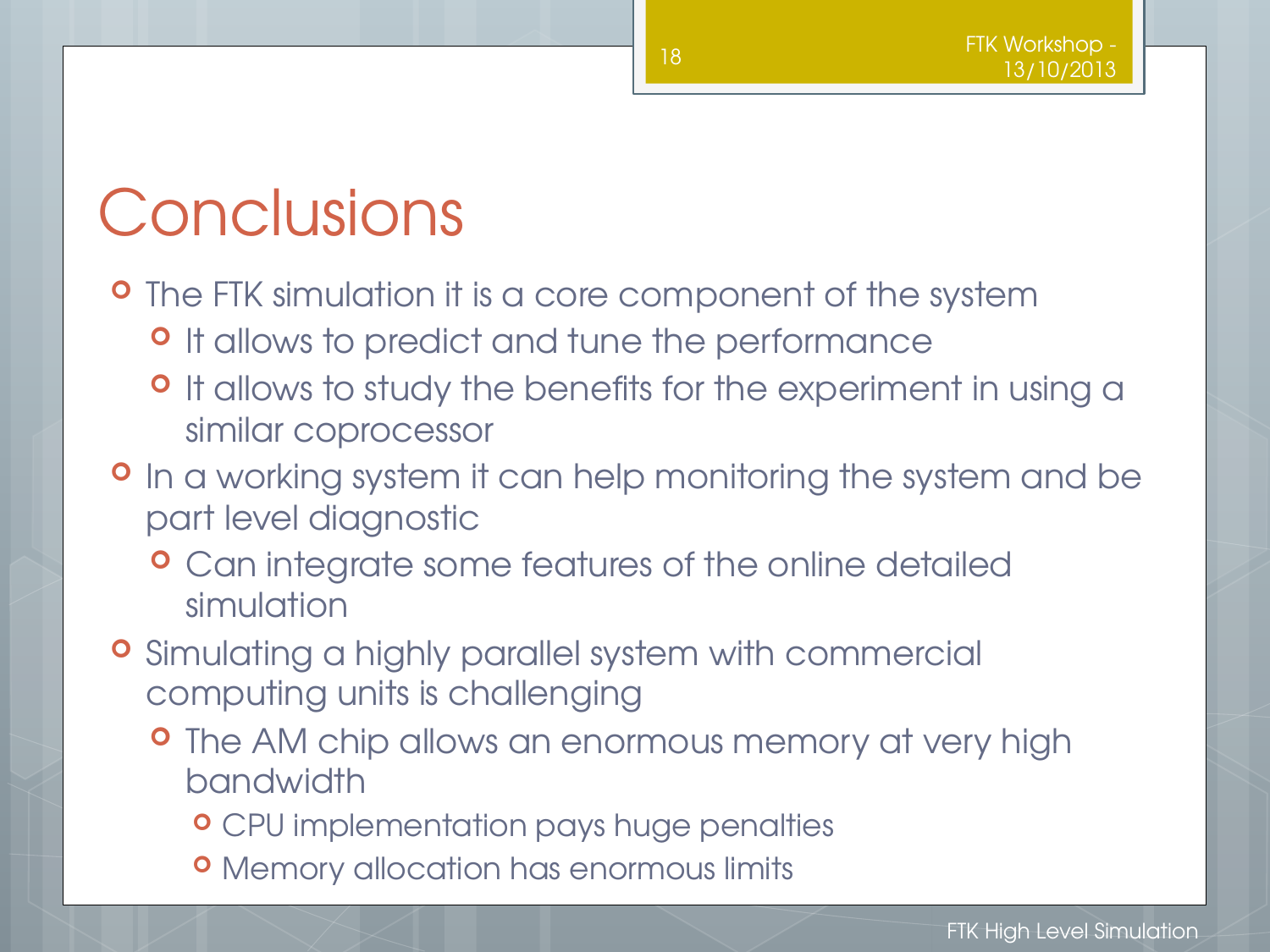

18
FTK Workshop - 13/10/2013
# Conclusions
The FTK simulation it is a core component of the system
It allows to predict and tune the performance
It allows to study the benefits for the experiment in using a similar coprocessor
In a working system it can help monitoring the system and be part level diagnostic
Can integrate some features of the online detailed simulation
Simulating a highly parallel system with commercial computing units is challenging
The AM chip allows an enormous memory at very high bandwidth
CPU implementation pays huge penalties
Memory allocation has enormous limits
FTK High Level Simulation